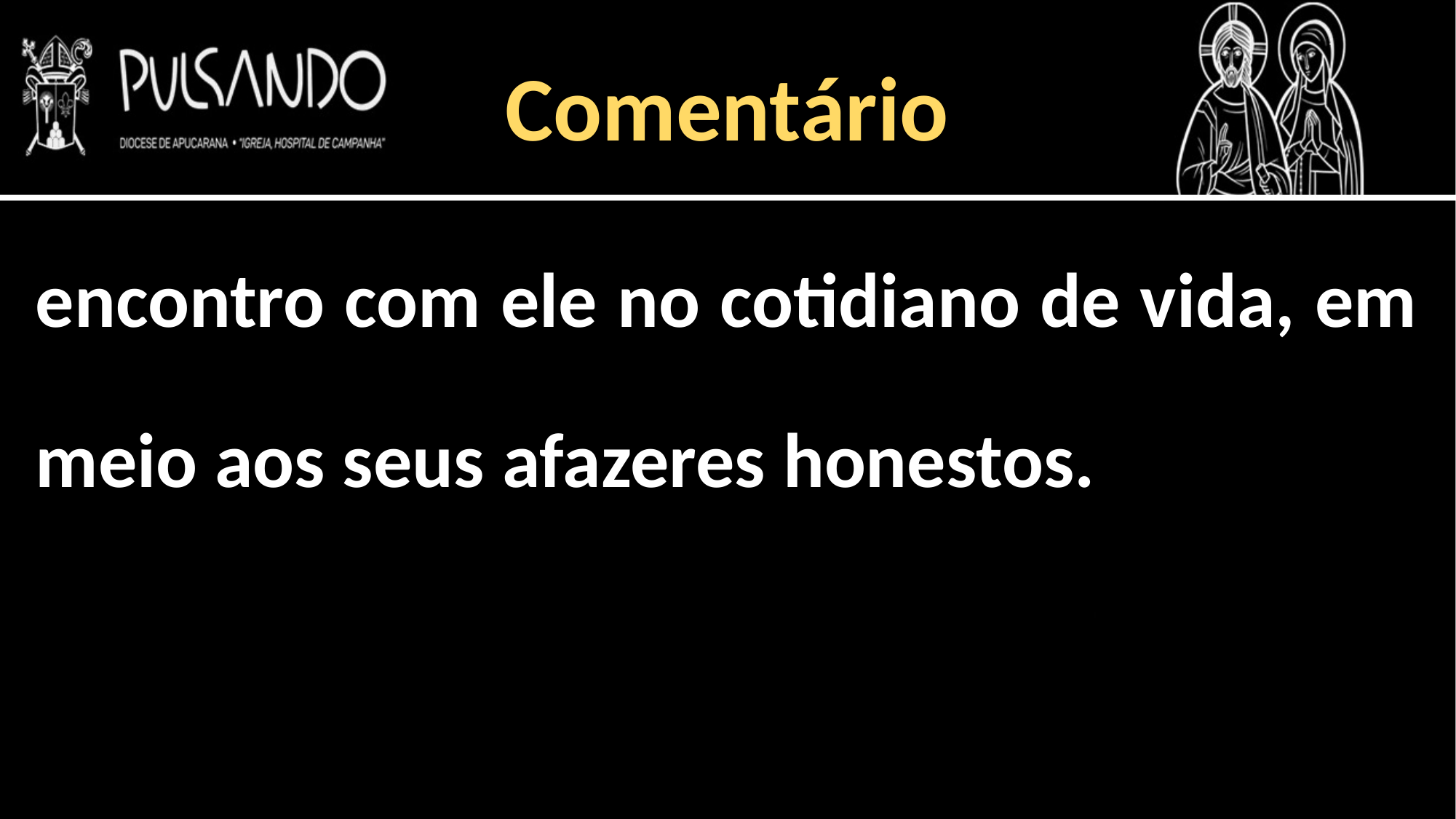

Comentário
encontro com ele no cotidiano de vida, em meio aos seus afazeres honestos.